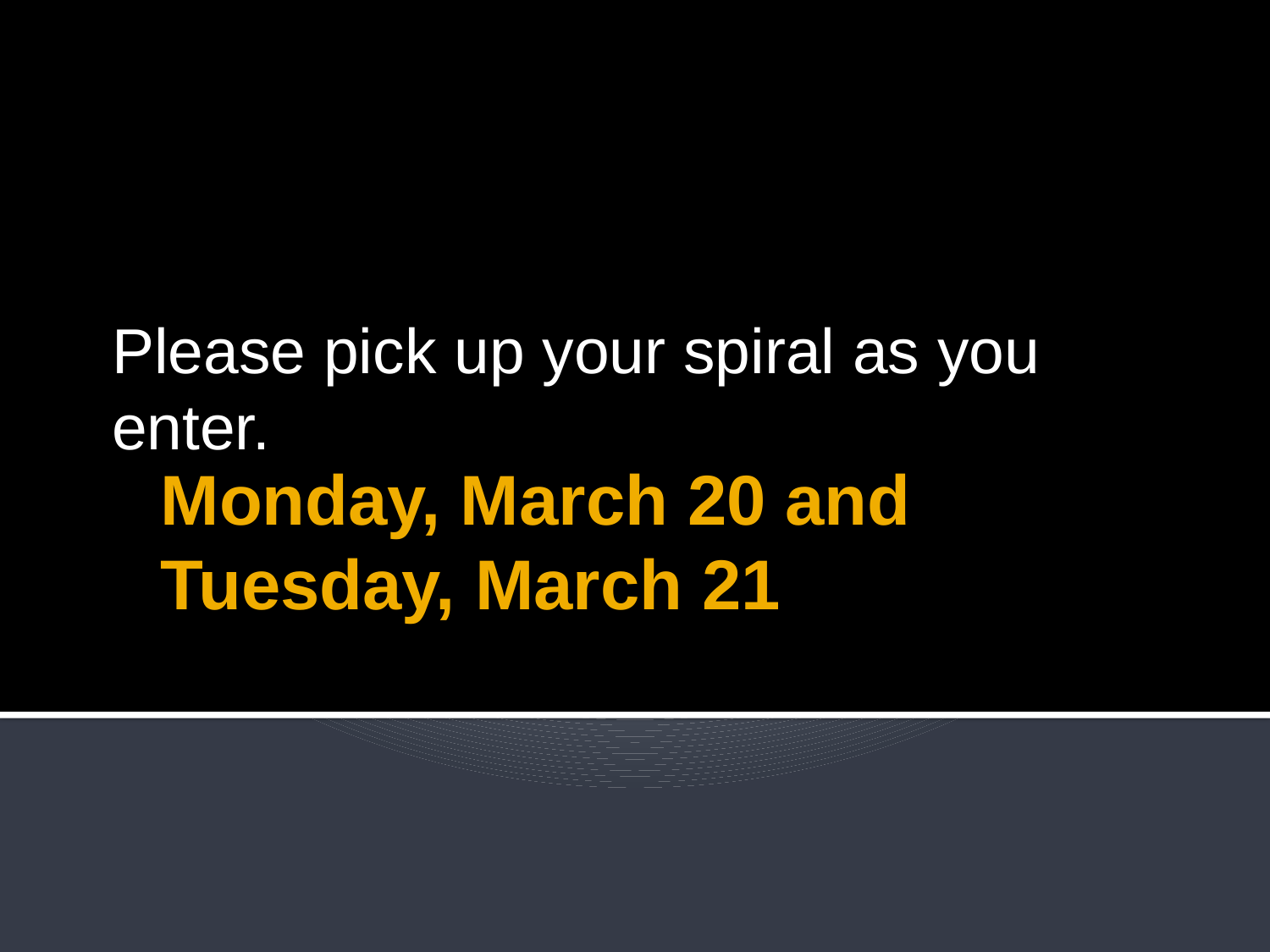

Please pick up your spiral as you enter.
# Monday, March 20 and Tuesday, March 21